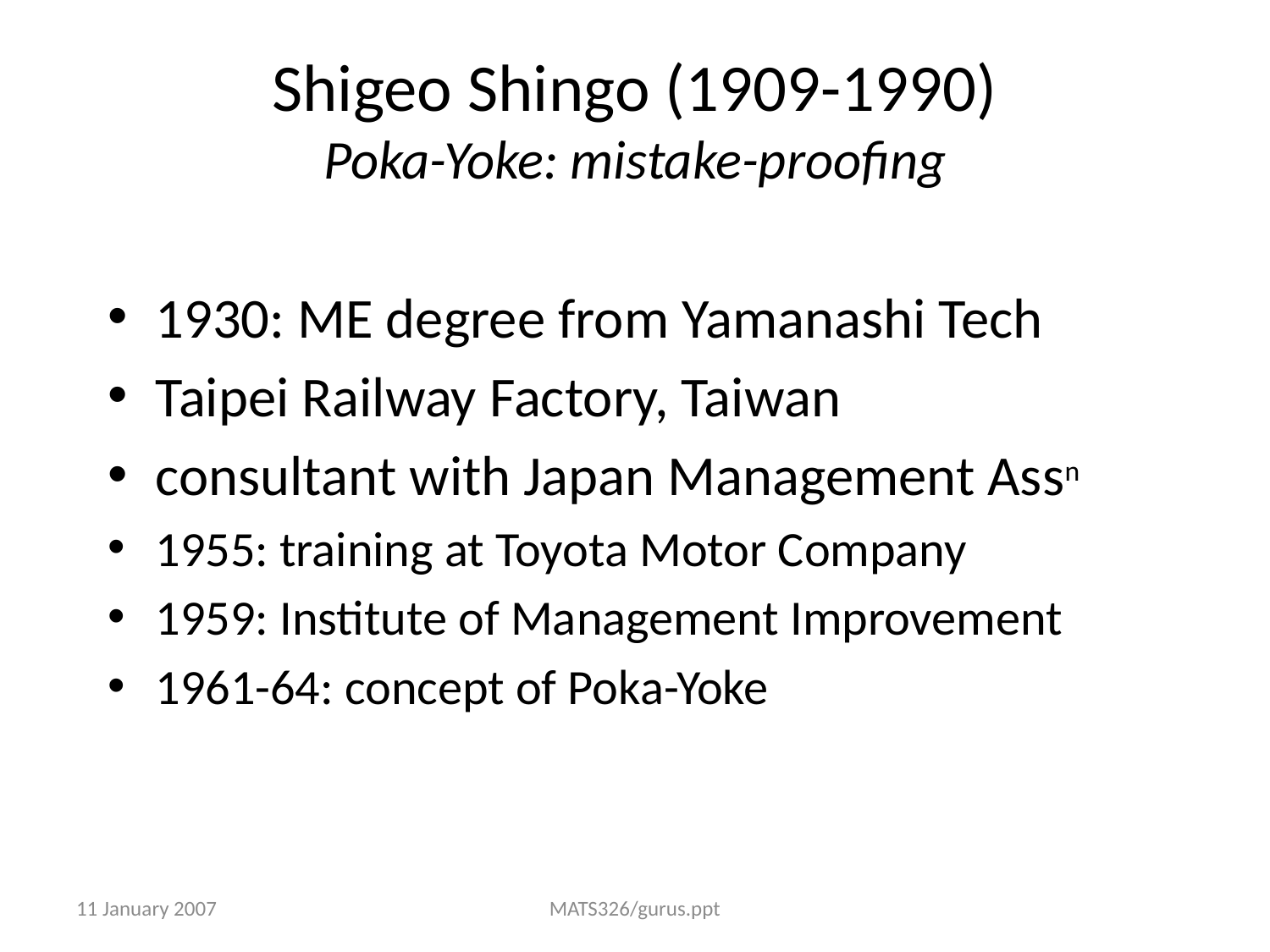

# Shigeo Shingo (1909-1990) Poka-Yoke: mistake-proofing
1930: ME degree from Yamanashi Tech
Taipei Railway Factory, Taiwan
consultant with Japan Management Assn
1955: training at Toyota Motor Company
1959: Institute of Management Improvement
1961-64: concept of Poka-Yoke
11 January 2007
MATS326/gurus.ppt